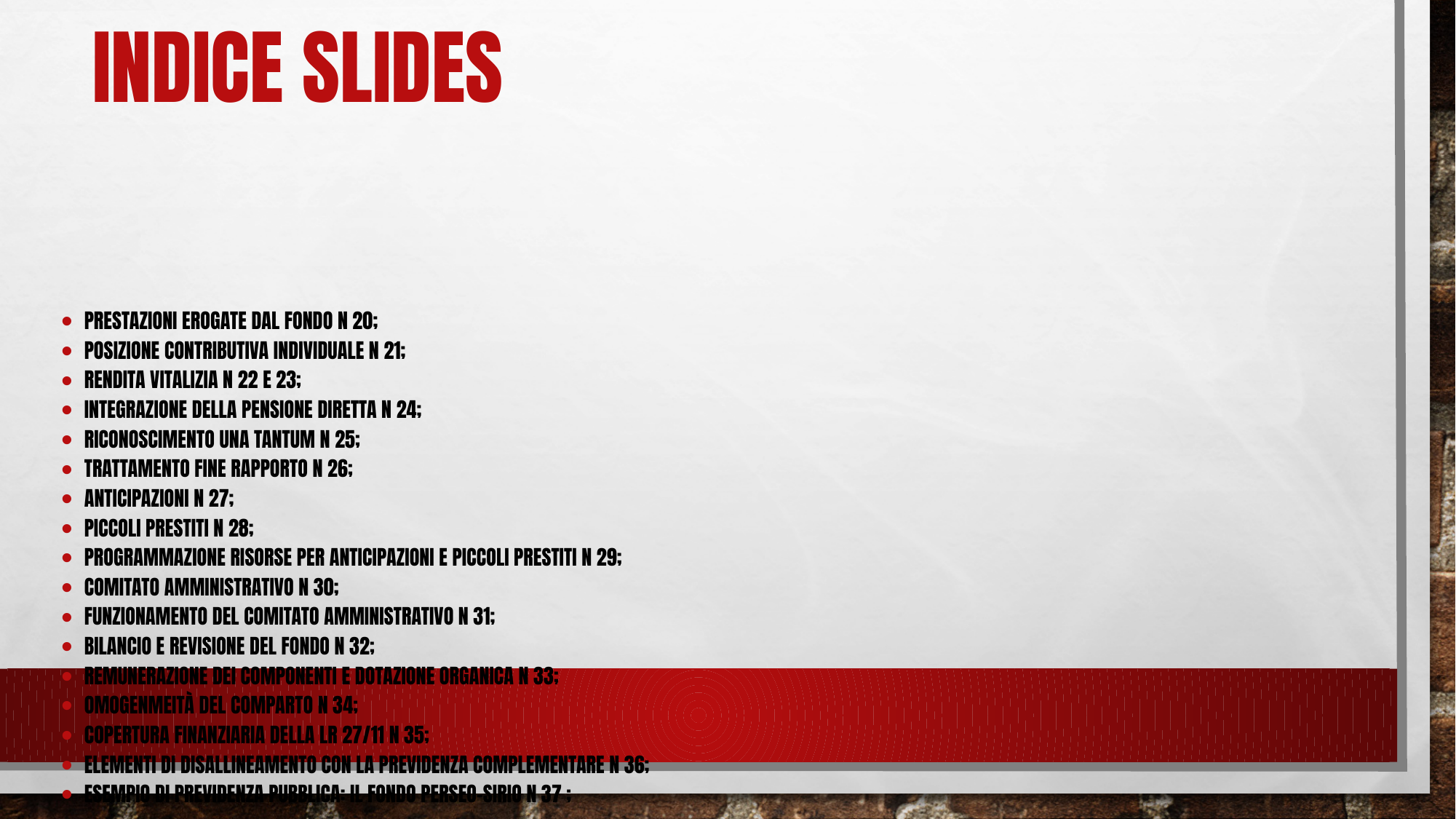

# Indice slides
PRESTAZIONI EROGATE dal fondo N 20;
Posizione contributiva individuale n 21;
Rendita vitalizia n 22 e 23;
Integrazione della pensione diretta n 24;
Riconoscimento una tantum n 25;
Trattamento fine rapporto n 26;
Anticipazioni n 27;
Piccoli prestiti n 28;
Programmazione risorse per anticipazioni e piccoli prestiti n 29;
Comitato amministrativo n 30;
Funzionamento del comitato amministrativo n 31;
Bilancio e revisione del fondo n 32;
Remunerazione dei componenti e dotazione organica n 33;
Omogenmeità del comparto n 34;
Copertura finanziaria della lr 27/11 n 35;
Elementi di disallineamento con la previdenza complementare n 36;
esempio di previdenza pubblica: il Fondo perseo-Sirio n 37 ;